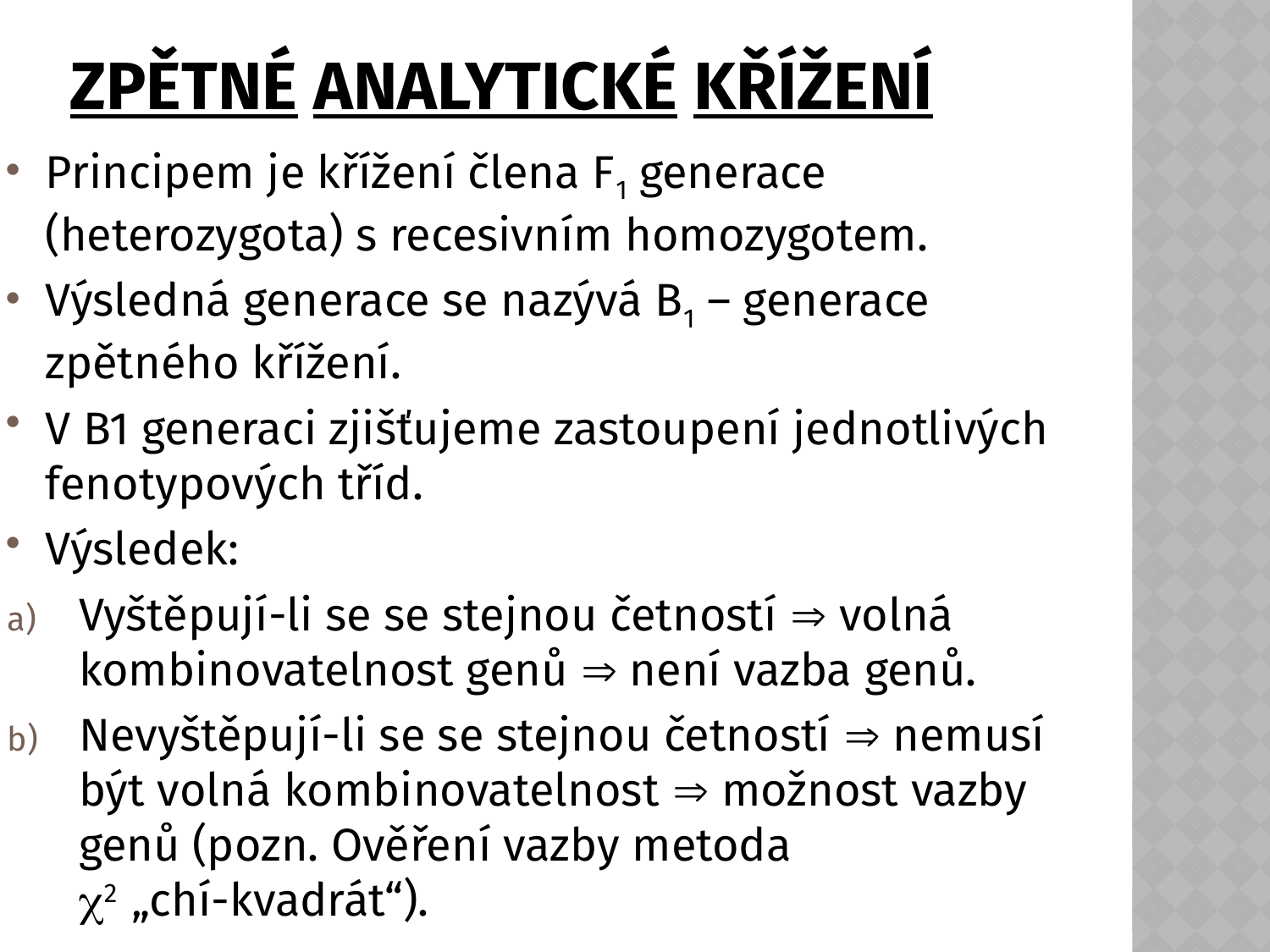

# Zpětné analytické křížení
Principem je křížení člena F1 generace (heterozygota) s recesivním homozygotem.
Výsledná generace se nazývá B1 – generace zpětného křížení.
V B1 generaci zjišťujeme zastoupení jednotlivých fenotypových tříd.
Výsledek:
Vyštěpují-li se se stejnou četností ⇒ volná kombinovatelnost genů ⇒ není vazba genů.
Nevyštěpují-li se se stejnou četností ⇒ nemusí být volná kombinovatelnost ⇒ možnost vazby genů (pozn. Ověření vazby metoda
χ2  „chí-kvadrát“).